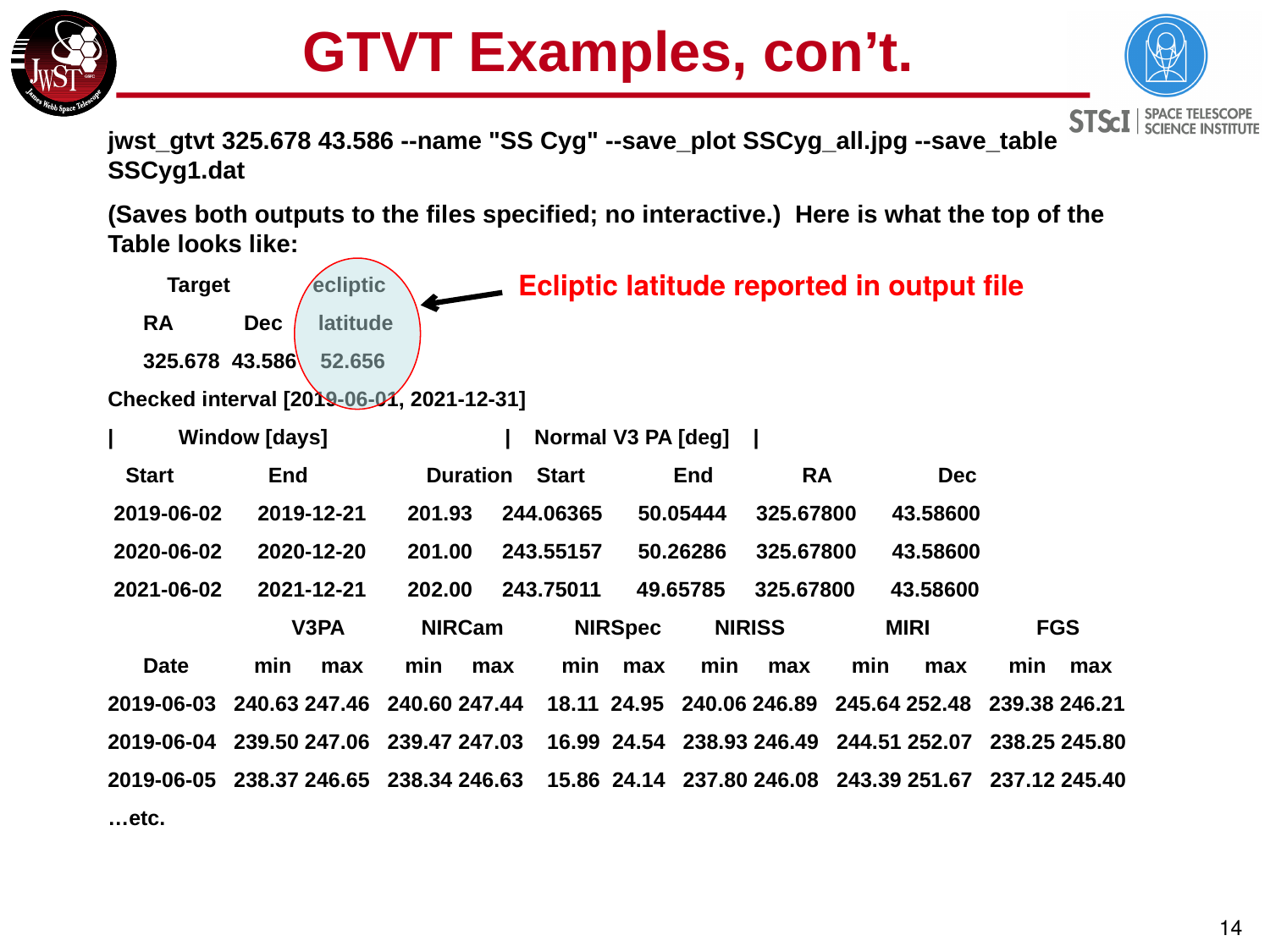

# GTVT Examples, con’t.
jwst_gtvt 325.678 43.586 --name "SS Cyg" --save_plot SSCyg_all.jpg --save_table SSCyg1.dat
(Saves both outputs to the files specified; no interactive.)  Here is what the top of the Table looks like:
          Target              ecliptic
      RA            Dec      latitude
      325.678  43.586    52.656
Checked interval [2019-06-01, 2021-12-31]
|           Window [days]                              |    Normal V3 PA [deg]    |
   Start                End                    Duration    Start               End               RA                  Dec
 2019-06-02      2019-12-21       201.93     244.06365      50.05444     325.67800      43.58600
 2020-06-02      2020-12-20       201.00     243.55157      50.26286     325.67800      43.58600
 2021-06-02      2021-12-21       202.00     243.75011      49.65785     325.67800      43.58600
                               V3PA             NIRCam            NIRSpec         NIRISS                 MIRI                  FGS
      Date           min     max       min     max        min    max      min     max       min      max       min    max
2019-06-03   240.63 247.46   240.60 247.44    18.11  24.95   240.06 246.89   245.64 252.48   239.38 246.21
2019-06-04   239.50 247.06   239.47 247.03    16.99  24.54   238.93 246.49   244.51 252.07   238.25 245.80
2019-06-05   238.37 246.65   238.34 246.63    15.86  24.14   237.80 246.08   243.39 251.67   237.12 245.40
…etc.

Ecliptic latitude reported in output file
14